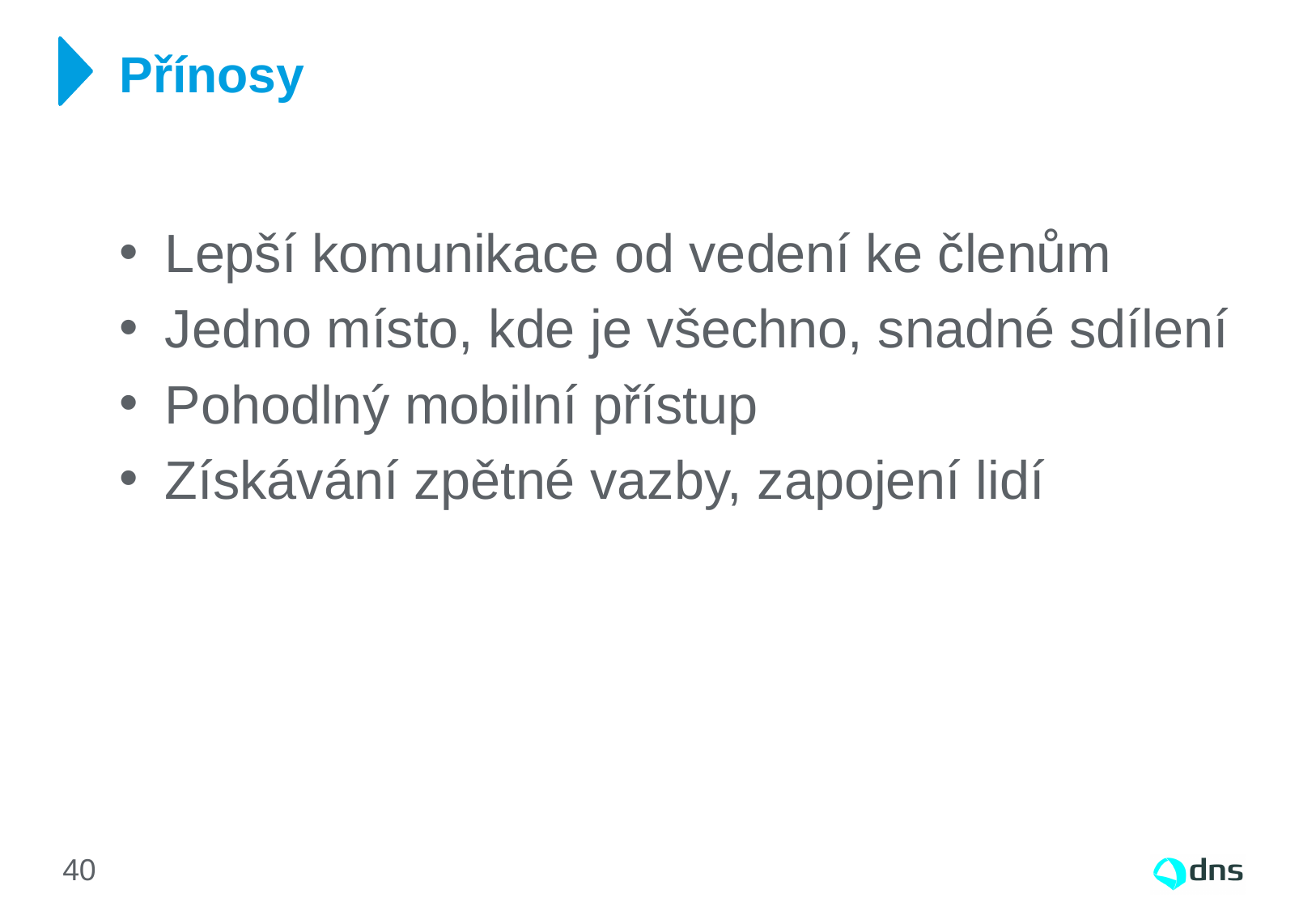

# Přínosy
Lepší komunikace od vedení ke členům
Jedno místo, kde je všechno, snadné sdílení
Pohodlný mobilní přístup
Získávání zpětné vazby, zapojení lidí
40